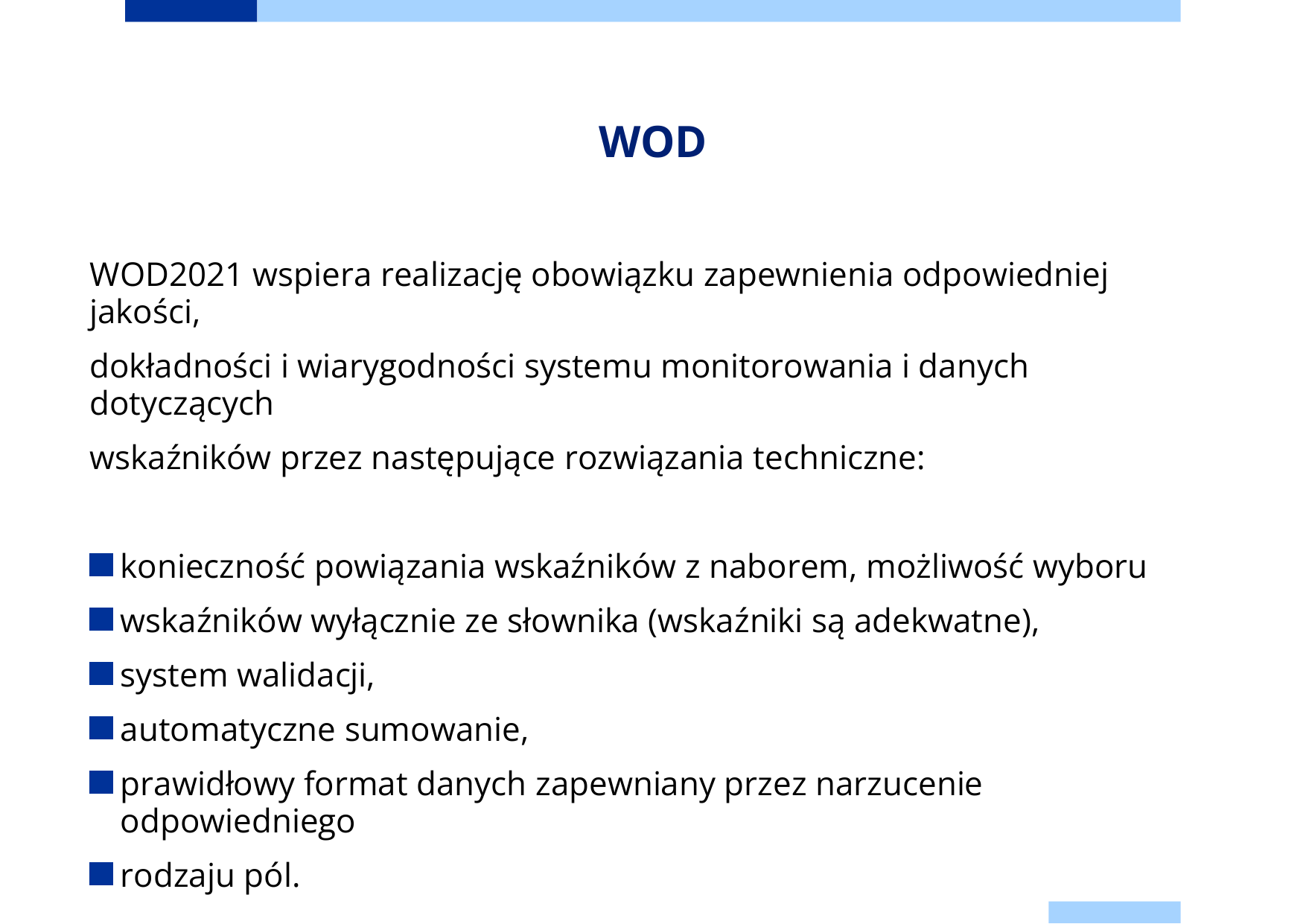

# WOD
WOD2021 wspiera realizację obowiązku zapewnienia odpowiedniej jakości,
dokładności i wiarygodności systemu monitorowania i danych dotyczących
wskaźników przez następujące rozwiązania techniczne:

konieczność powiązania wskaźników z naborem, możliwość wyboru
wskaźników wyłącznie ze słownika (wskaźniki są adekwatne),
system walidacji,
automatyczne sumowanie,
prawidłowy format danych zapewniany przez narzucenie odpowiedniego
rodzaju pól.